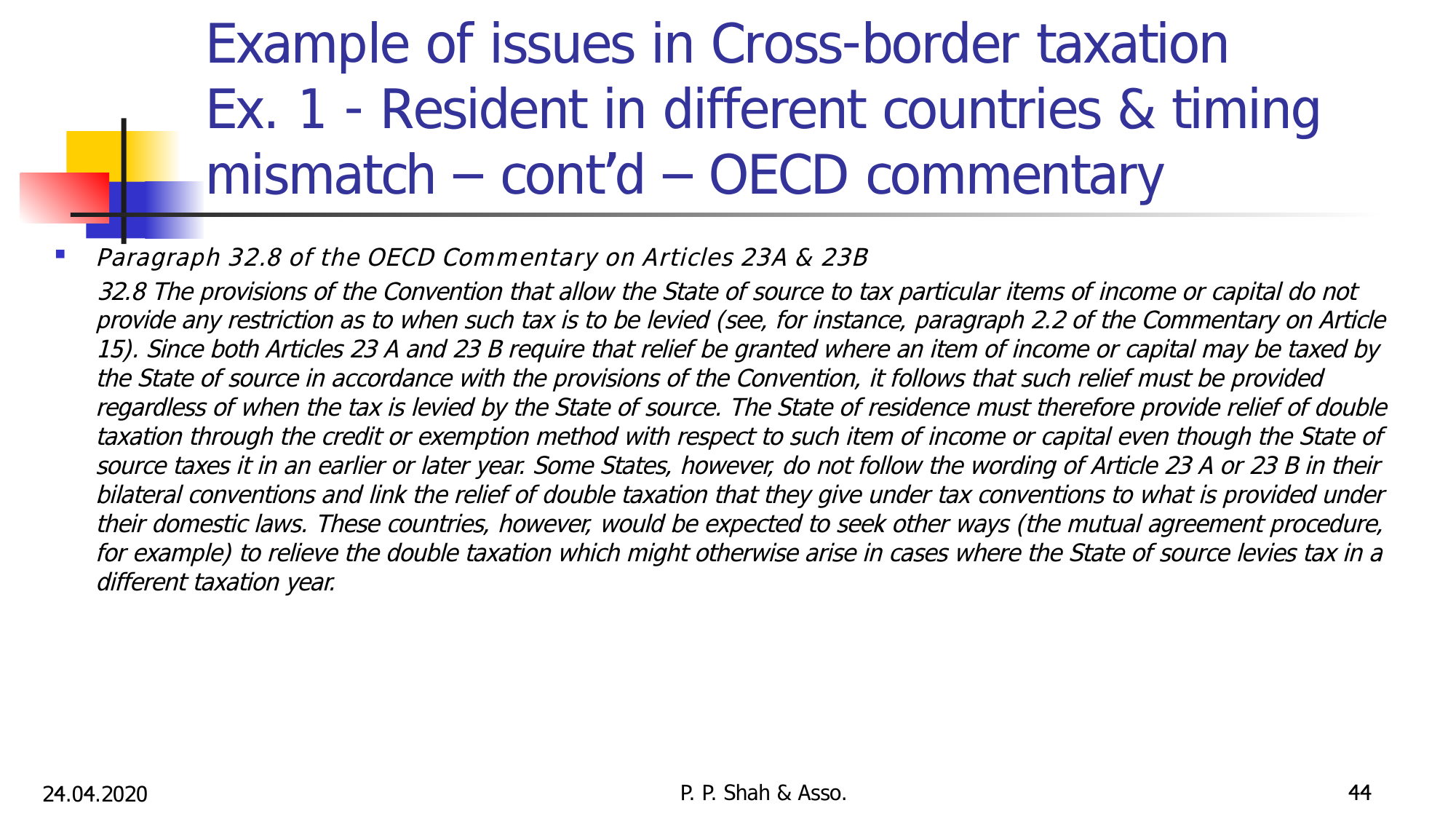

# Example of issues in Cross-border taxation Ex. 1 - Resident in different countries & timing mismatch – cont’d – OECD commentary
Paragraph 32.8 of the OECD Commentary on Articles 23A & 23B
32.8 The provisions of the Convention that allow the State of source to tax particular items of income or capital do not provide any restriction as to when such tax is to be levied (see, for instance, paragraph 2.2 of the Commentary on Article 15). Since both Articles 23 A and 23 B require that relief be granted where an item of income or capital may be taxed by the State of source in accordance with the provisions of the Convention, it follows that such relief must be provided regardless of when the tax is levied by the State of source. The State of residence must therefore provide relief of double taxation through the credit or exemption method with respect to such item of income or capital even though the State of source taxes it in an earlier or later year. Some States, however, do not follow the wording of Article 23 A or 23 B in their bilateral conventions and link the relief of double taxation that they give under tax conventions to what is provided under their domestic laws. These countries, however, would be expected to seek other ways (the mutual agreement procedure, for example) to relieve the double taxation which might otherwise arise in cases where the State of source levies tax in a different taxation year.
P. P. Shah & Asso.
44
24.04.2020